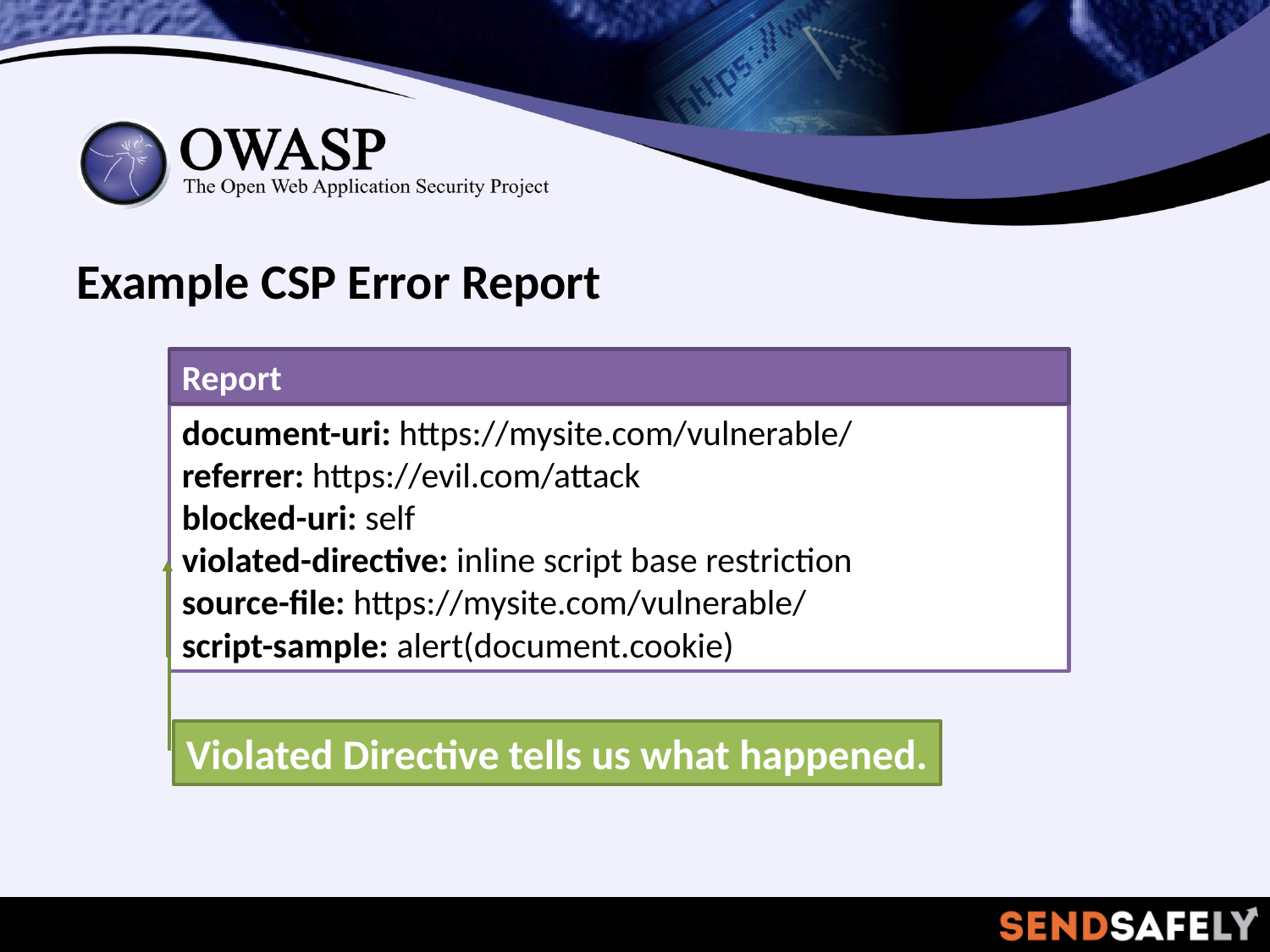

Example CSP Error Report

Report
document-uri: https://mysite.com/vulnerable/
referrer: https://evil.com/attack
blocked-uri: self
violated-directive: inline script base restriction
source-file: https://mysite.com/vulnerable/
script-sample: alert(document.cookie)
Violated Directive tells us what happened.